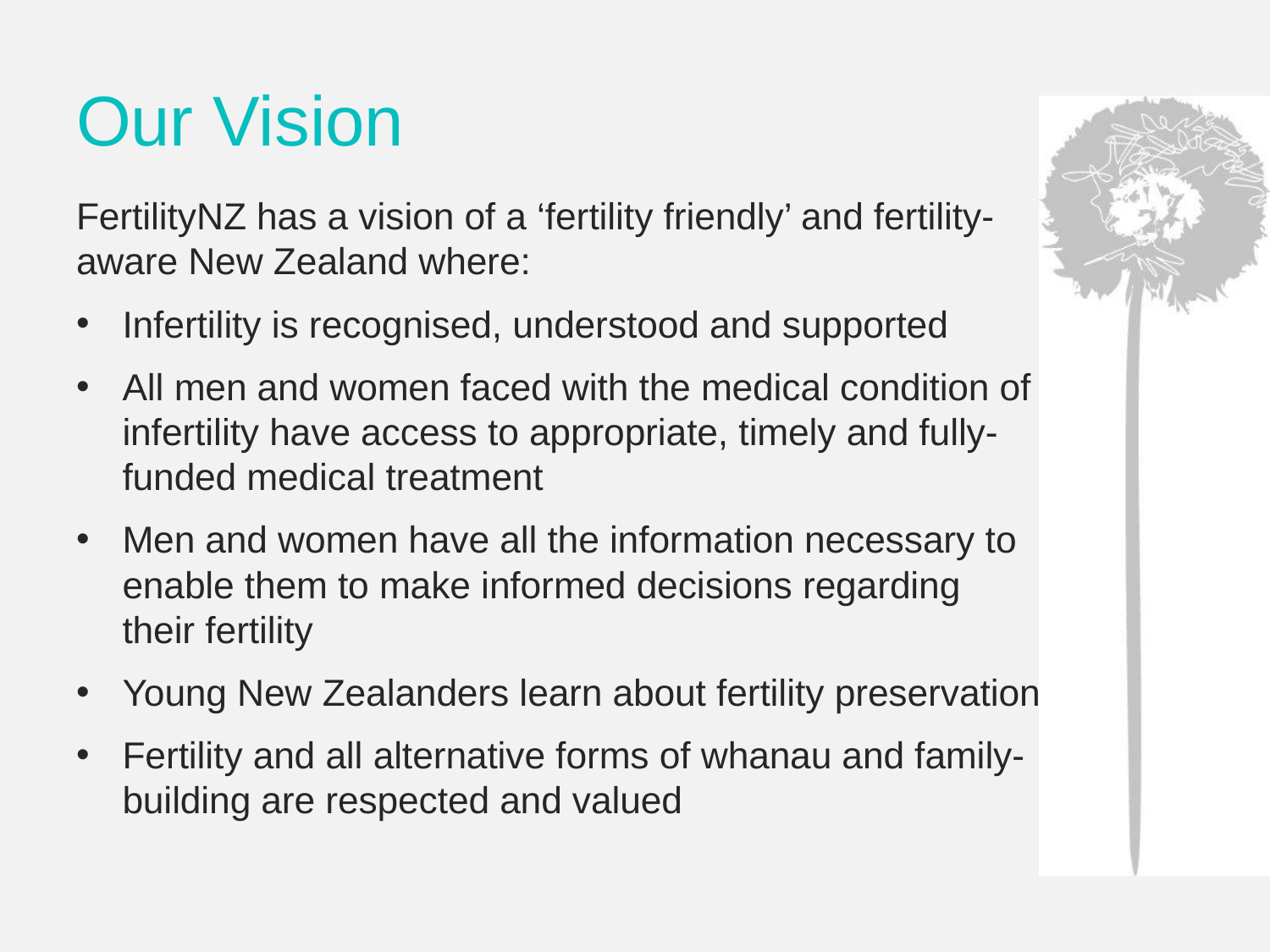

# Our Vision
FertilityNZ has a vision of a ‘fertility friendly’ and fertility-aware New Zealand where:
Infertility is recognised, understood and supported
All men and women faced with the medical condition of infertility have access to appropriate, timely and fully-funded medical treatment
Men and women have all the information necessary to enable them to make informed decisions regarding their fertility
Young New Zealanders learn about fertility preservation
Fertility and all alternative forms of whanau and family-building are respected and valued